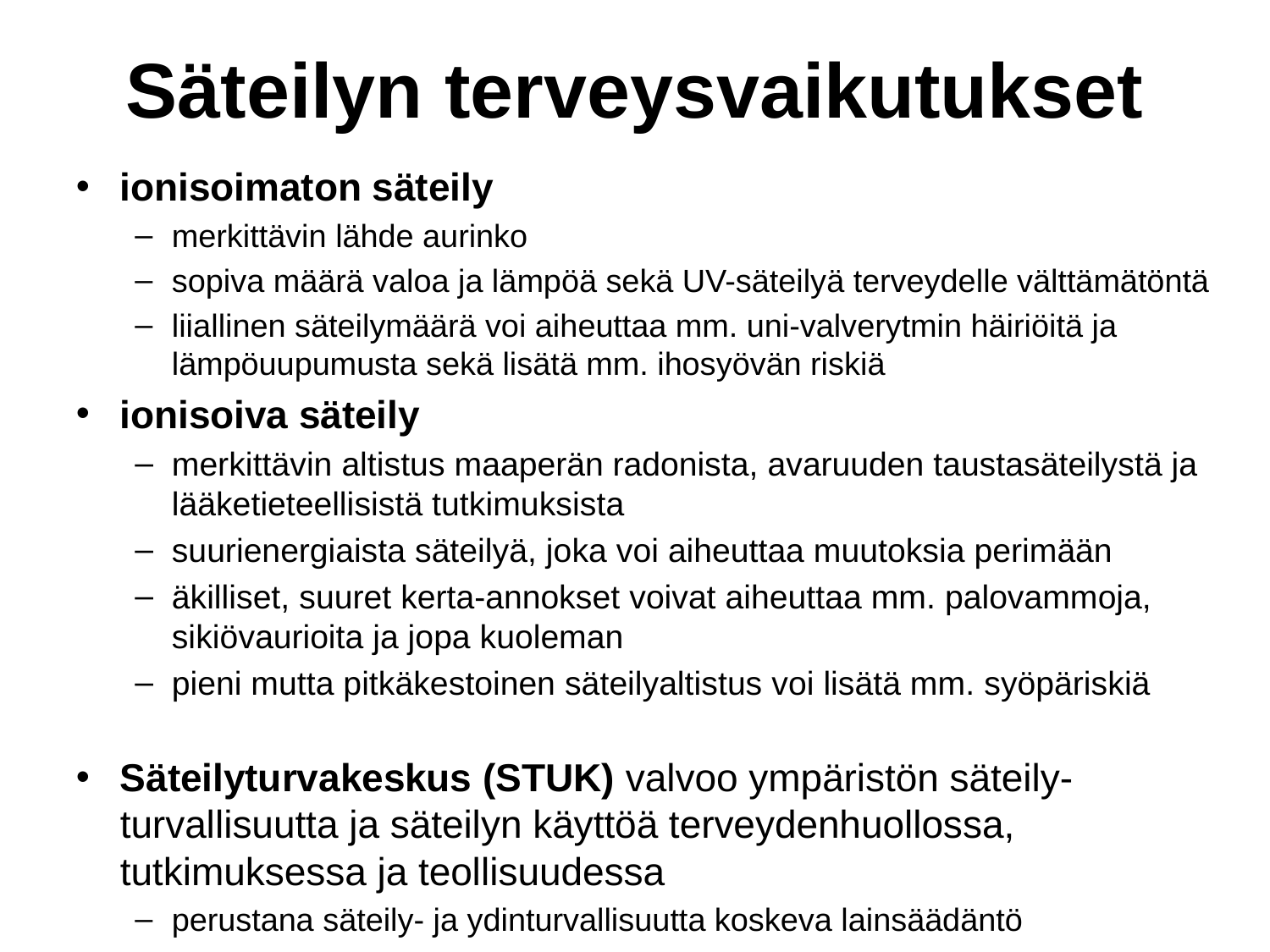

Säteilyn terveysvaikutukset
ionisoimaton säteily
merkittävin lähde aurinko
sopiva määrä valoa ja lämpöä sekä UV-säteilyä terveydelle välttämätöntä
liiallinen säteilymäärä voi aiheuttaa mm. uni-valverytmin häiriöitä ja lämpöuupumusta sekä lisätä mm. ihosyövän riskiä
ionisoiva säteily
merkittävin altistus maaperän radonista, avaruuden taustasäteilystä ja lääketieteellisistä tutkimuksista
suurienergiaista säteilyä, joka voi aiheuttaa muutoksia perimään
äkilliset, suuret kerta-annokset voivat aiheuttaa mm. palovammoja, sikiövaurioita ja jopa kuoleman
pieni mutta pitkäkestoinen säteilyaltistus voi lisätä mm. syöpäriskiä

Säteilyturvakeskus (STUK) valvoo ympäristön säteily-turvallisuutta ja säteilyn käyttöä terveydenhuollossa, tutkimuksessa ja teollisuudessa
perustana säteily- ja ydinturvallisuutta koskeva lainsäädäntö